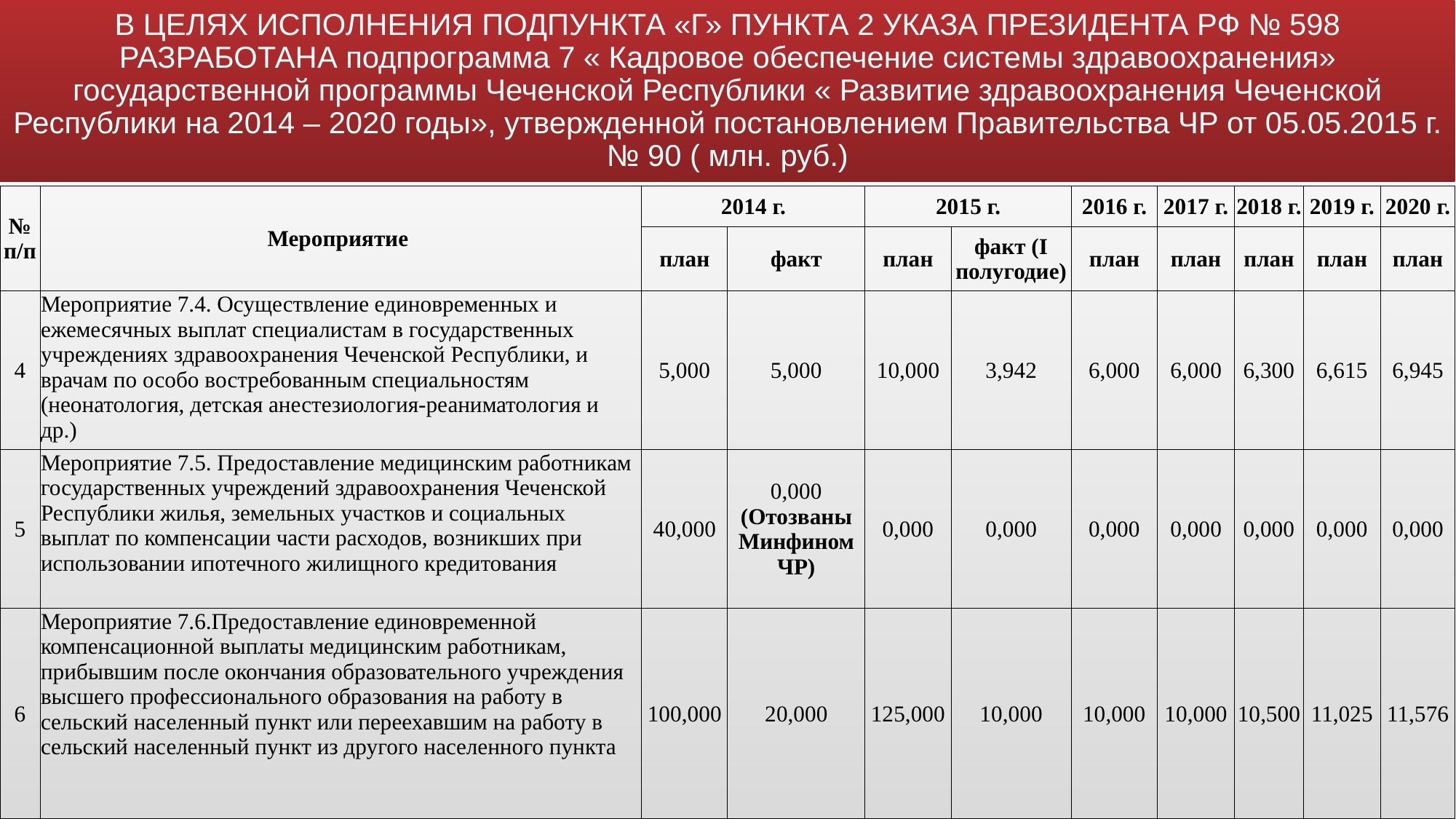

# В ЦЕЛЯХ ИСПОЛНЕНИЯ ПОДПУНКТА «Г» ПУНКТА 2 УКАЗА ПРЕЗИДЕНТА РФ № 598 РАЗРАБОТАНА подпрограмма 7 « Кадровое обеспечение системы здравоохранения» государственной программы Чеченской Республики « Развитие здравоохранения Чеченской Республики на 2014 – 2020 годы», утвержденной постановлением Правительства ЧР от 05.05.2015 г. № 90 ( млн. руб.)
| № п/п | Мероприятие | 2014 г. |  | 2015 г. |  | 2016 г. | 2017 г. | 2018 г. | 2019 г. | 2020 г. |
| --- | --- | --- | --- | --- | --- | --- | --- | --- | --- | --- |
|  |  | план | факт | план | факт (I полугодие) | план | план | план | план | план |
| 4 | Мероприятие 7.4. Осуществление единовременных и ежемесячных выплат специалистам в государственных учреждениях здравоохранения Чеченской Республики, и врачам по особо востребованным специальностям (неонатология, детская анестезиология-реаниматология и др.) | 5,000 | 5,000 | 10,000 | 3,942 | 6,000 | 6,000 | 6,300 | 6,615 | 6,945 |
| 5 | Мероприятие 7.5. Предоставление медицинским работникам государственных учреждений здравоохранения Чеченской Республики жилья, земельных участков и социальных выплат по компенсации части расходов, возникших при использовании ипотечного жилищного кредитования | 40,000 | 0,000 (Отозваны Минфином ЧР) | 0,000 | 0,000 | 0,000 | 0,000 | 0,000 | 0,000 | 0,000 |
| 6 | Мероприятие 7.6.Предоставление единовременной компенсационной выплаты медицинским работникам, прибывшим после окончания образовательного учреждения высшего профессионального образования на работу в сельский населенный пункт или переехавшим на работу в сельский населенный пункт из другого населенного пункта | 100,000 | 20,000 | 125,000 | 10,000 | 10,000 | 10,000 | 10,500 | 11,025 | 11,576 |